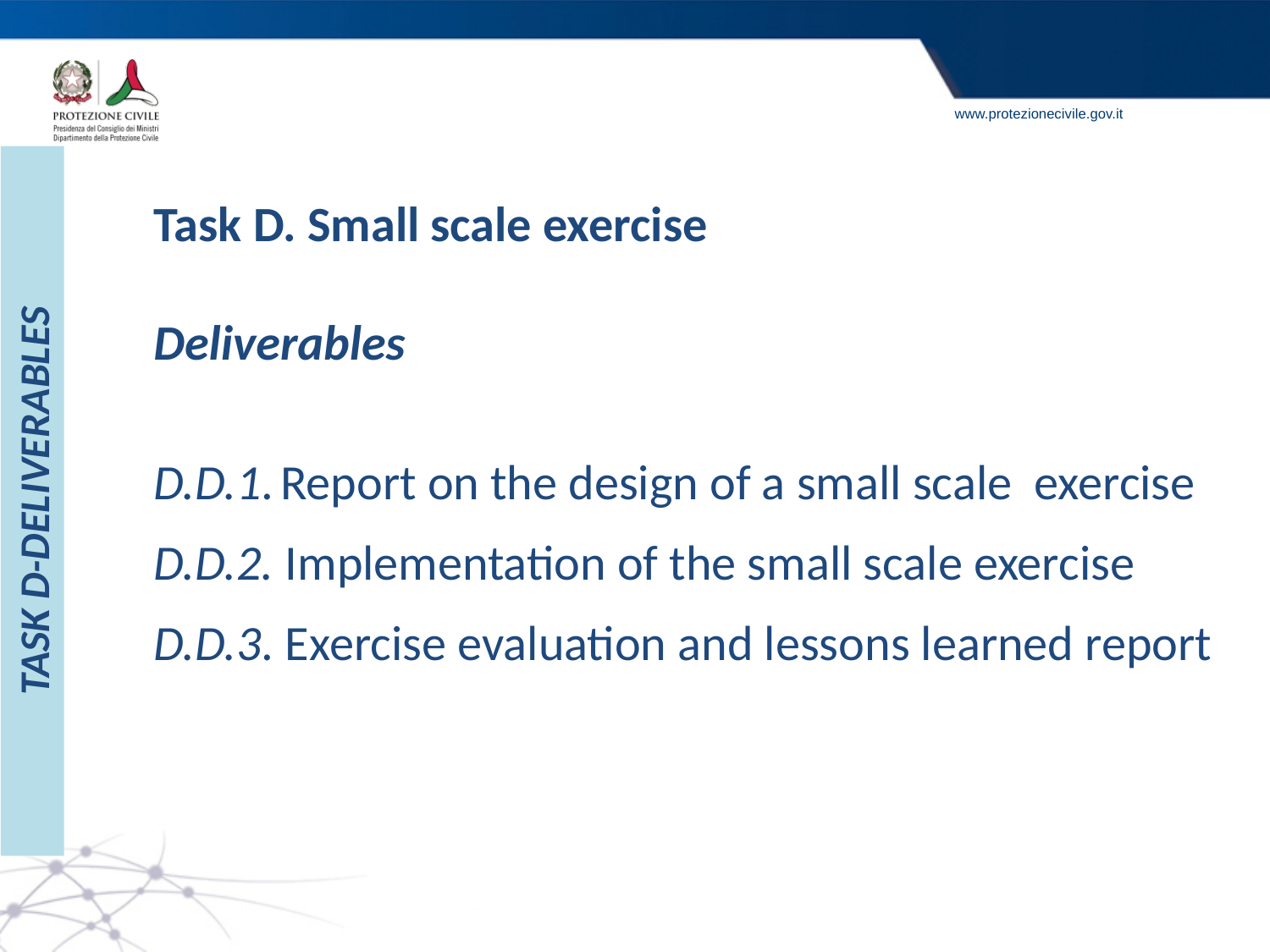

Task D. Small scale exercise

Deliverables

D.D.1.	Report on the design of a small scale  exercise
D.D.2. Implementation of the small scale exercise
D.D.3. Exercise evaluation and lessons learned report

TASK D-DELIVERABLES